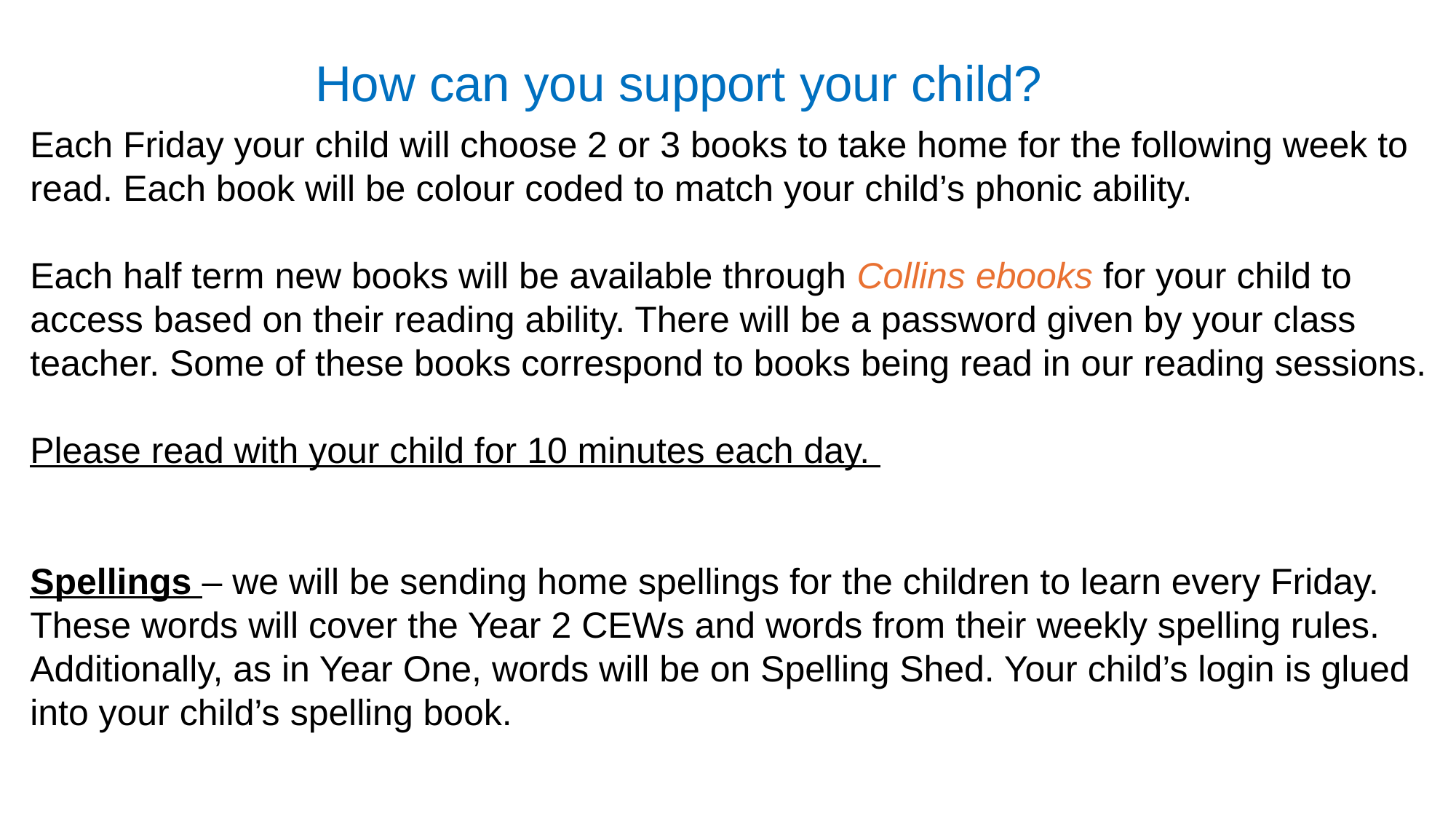

How can you support your child?
Each Friday your child will choose 2 or 3 books to take home for the following week to read. Each book will be colour coded to match your child’s phonic ability.

Each half term new books will be available through Collins ebooks for your child to access based on their reading ability. There will be a password given by your class teacher. Some of these books correspond to books being read in our reading sessions.

Please read with your child for 10 minutes each day.
Spellings – we will be sending home spellings for the children to learn every Friday. These words will cover the Year 2 CEWs and words from their weekly spelling rules.  Additionally, as in Year One, words will be on Spelling Shed. Your child’s login is glued into your child’s spelling book.